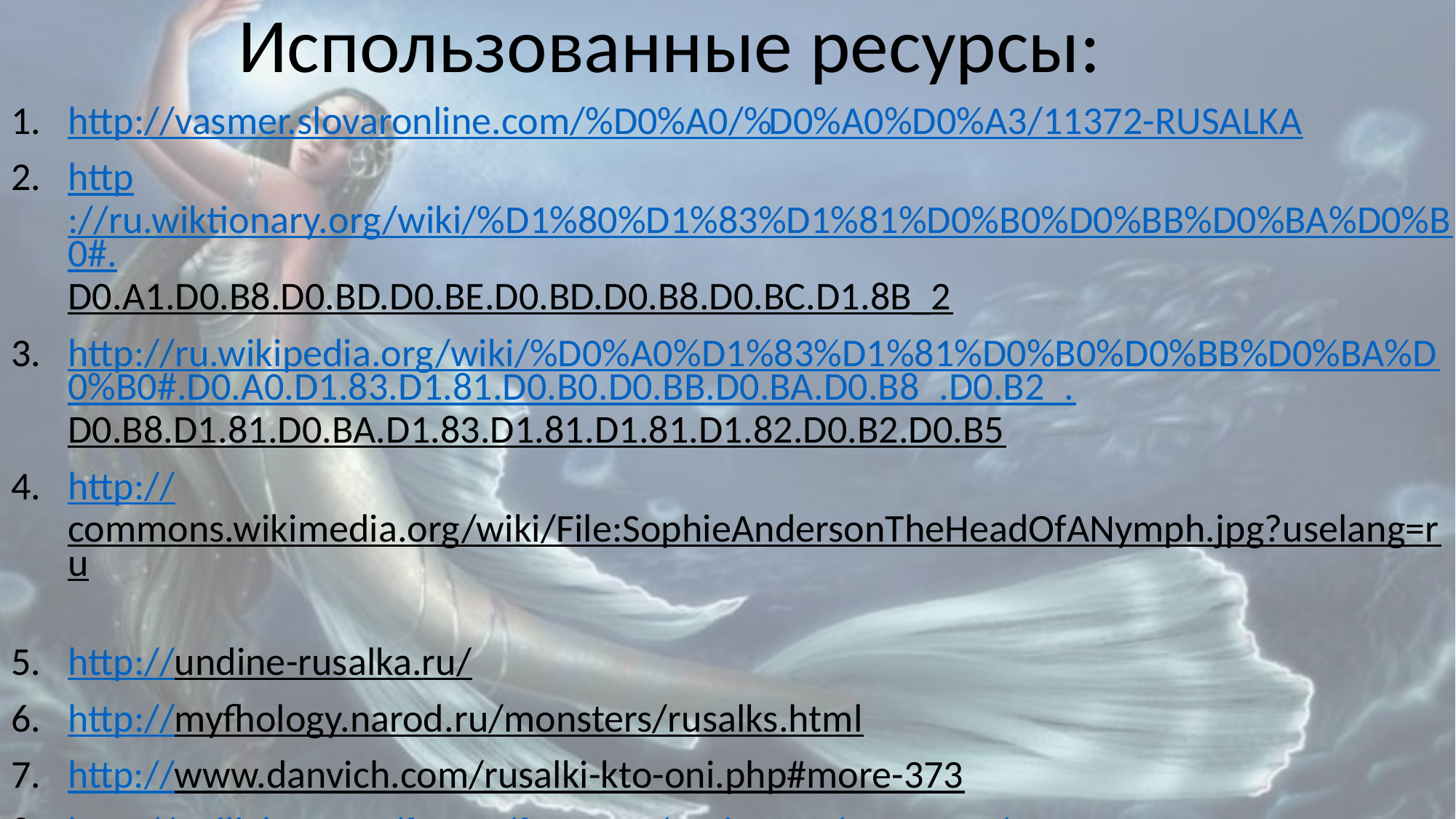

# Использованные ресурсы:
http://vasmer.slovaronline.com/%D0%A0/%D0%A0%D0%A3/11372-RUSALKA
http://ru.wiktionary.org/wiki/%D1%80%D1%83%D1%81%D0%B0%D0%BB%D0%BA%D0%B0#.D0.A1.D0.B8.D0.BD.D0.BE.D0.BD.D0.B8.D0.BC.D1.8B_2
http://ru.wikipedia.org/wiki/%D0%A0%D1%83%D1%81%D0%B0%D0%BB%D0%BA%D0%B0#.D0.A0.D1.83.D1.81.D0.B0.D0.BB.D0.BA.D0.B8_.D0.B2_.D0.B8.D1.81.D0.BA.D1.83.D1.81.D1.81.D1.82.D0.B2.D0.B5
http://commons.wikimedia.org/wiki/File:SophieAndersonTheHeadOfANymph.jpg?uselang=ru
http://undine-rusalka.ru/
http://myfhology.narod.ru/monsters/rusalks.html
http://www.danvich.com/rusalki-kto-oni.php#more-373
http://twilighters.ru/forum/forum44/topic1021/messages/
http://www.liveinternet.ru/users/fleur_lina/post155692844/